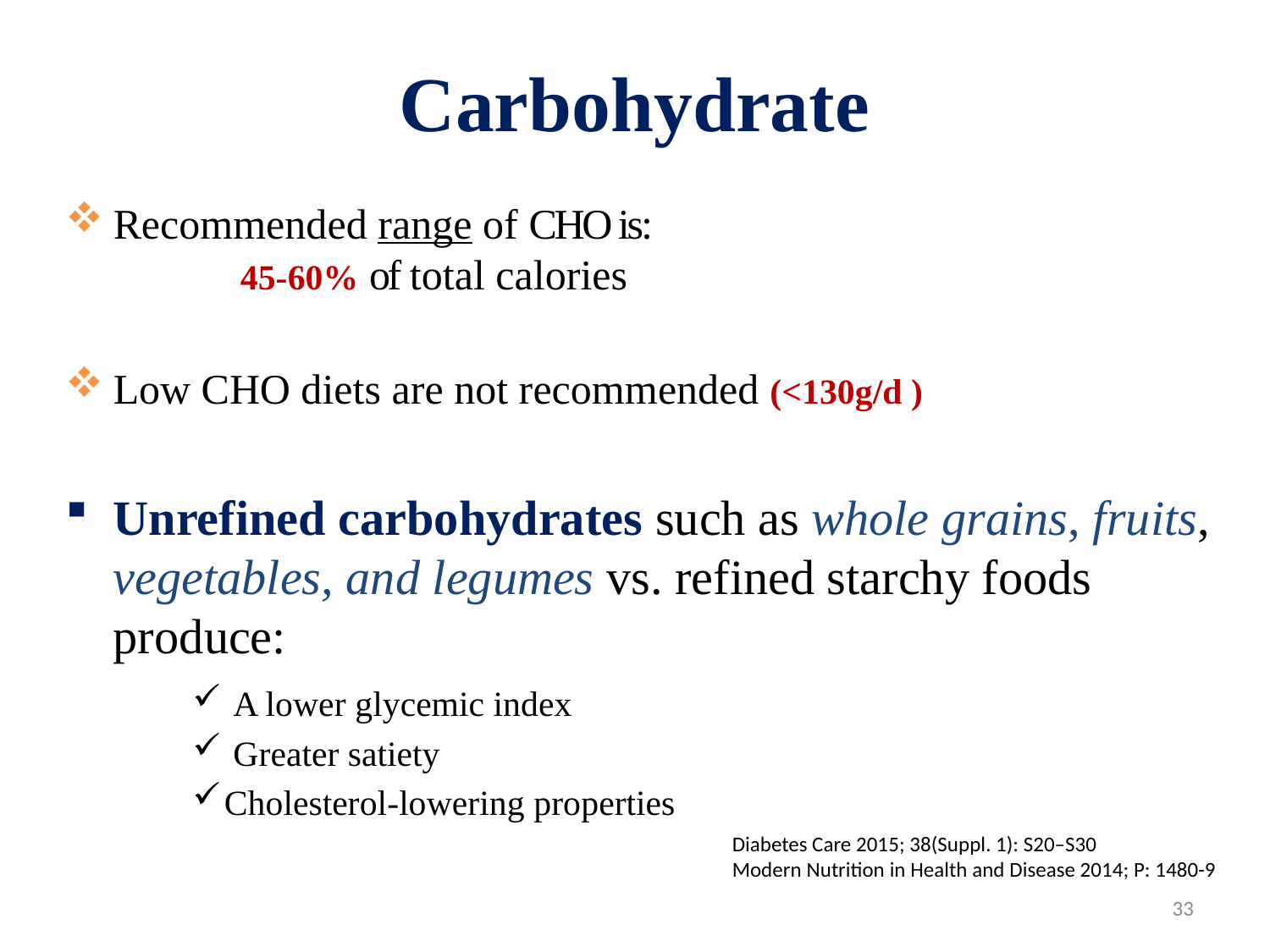

# Carbohydrate
Recommended range of CHO is: 					45-60% of total calories
Low CHO diets are not recommended (<130g/d )
Unrefined carbohydrates such as whole grains, fruits, vegetables, and legumes vs. refined starchy foods produce:
 A lower glycemic index
 Greater satiety
Cholesterol-lowering properties
Diabetes Care 2015; 38(Suppl. 1): S20–S30
Modern Nutrition in Health and Disease 2014; P: 1480-9
33